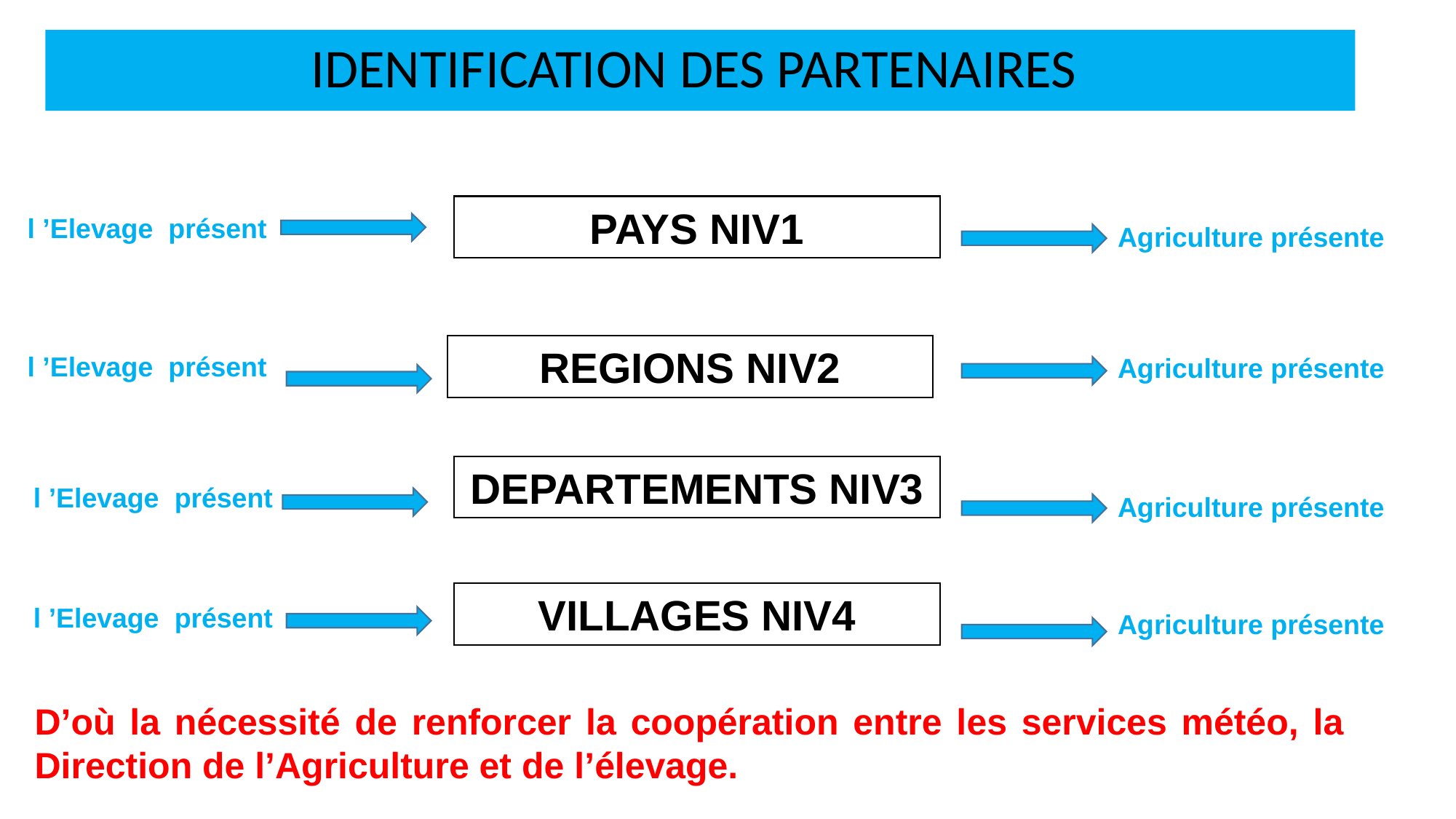

# IDENTIFICATION DES PARTENAIRES
PAYS NIV1
REGIONS NIV2
DEPARTEMENTS NIV3
VILLAGES NIV4
 l ’Elevage  présent

 Agriculture présente

 l ’Elevage  présent
 Agriculture présente

 l ’Elevage  présent
 Agriculture présente

 l ’Elevage  présent
 Agriculture présente

D’où la nécessité de renforcer la coopération entre les services météo, la Direction de l’Agriculture et de l’élevage.